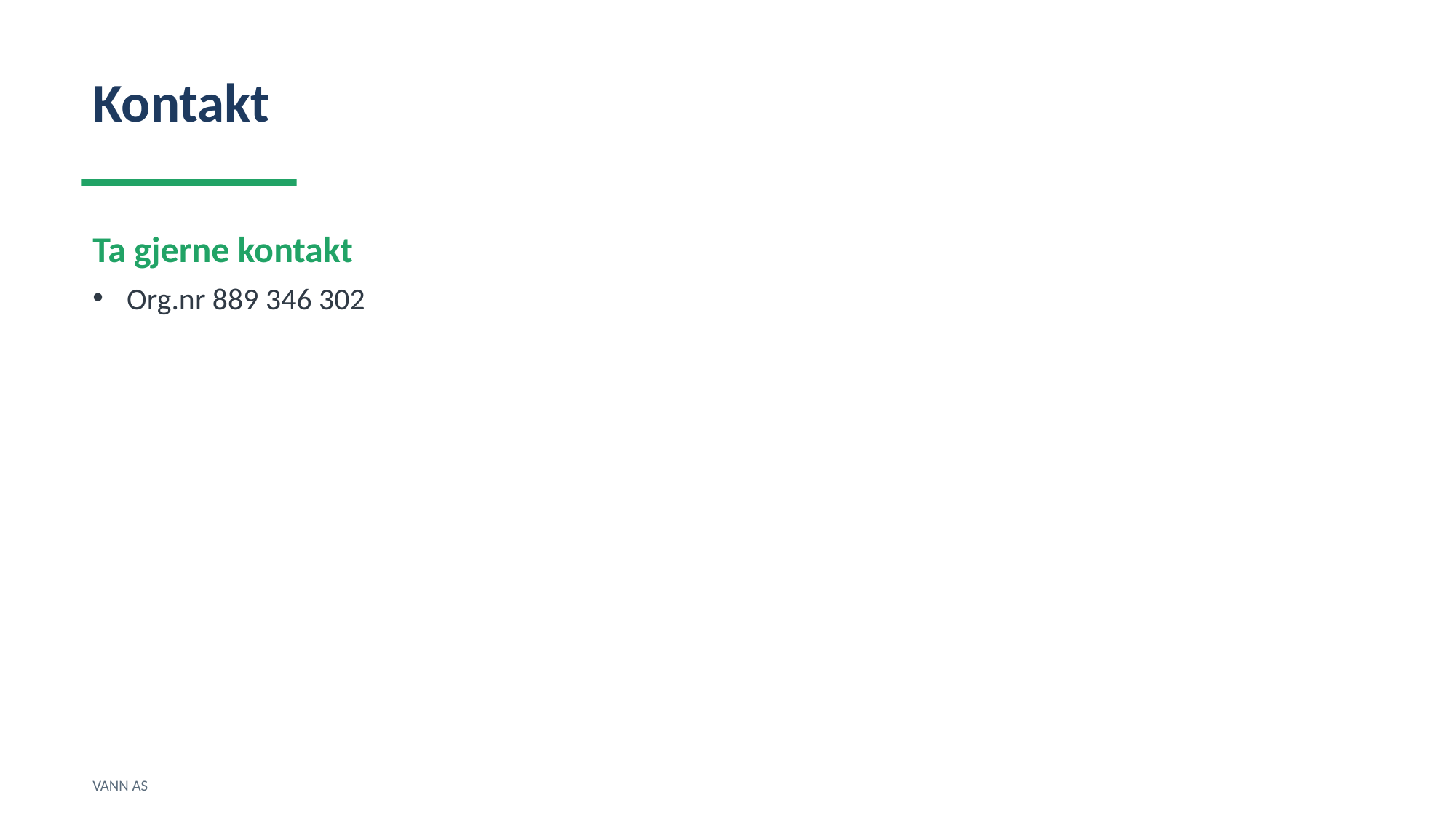

Kontakt

Ta gjerne kontakt
Org.nr 889 346 302
VANN AS